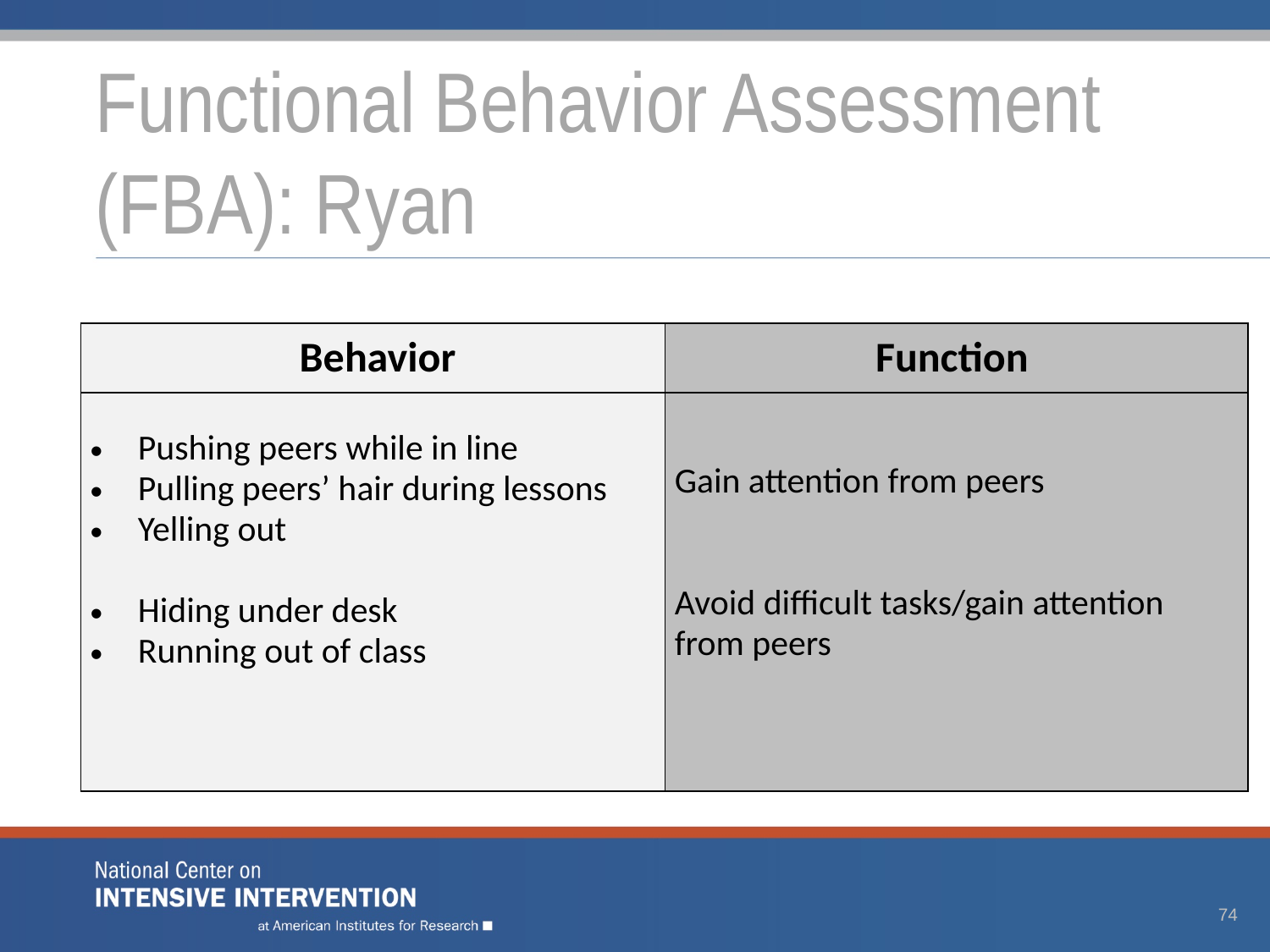

# Functional Behavior Assessment (FBA): Ryan
| Behavior | Function |
| --- | --- |
| Pushing peers while in line Pulling peers’ hair during lessons Yelling out Hiding under desk Running out of class | Gain attention from peers Avoid difficult tasks/gain attention from peers |
74